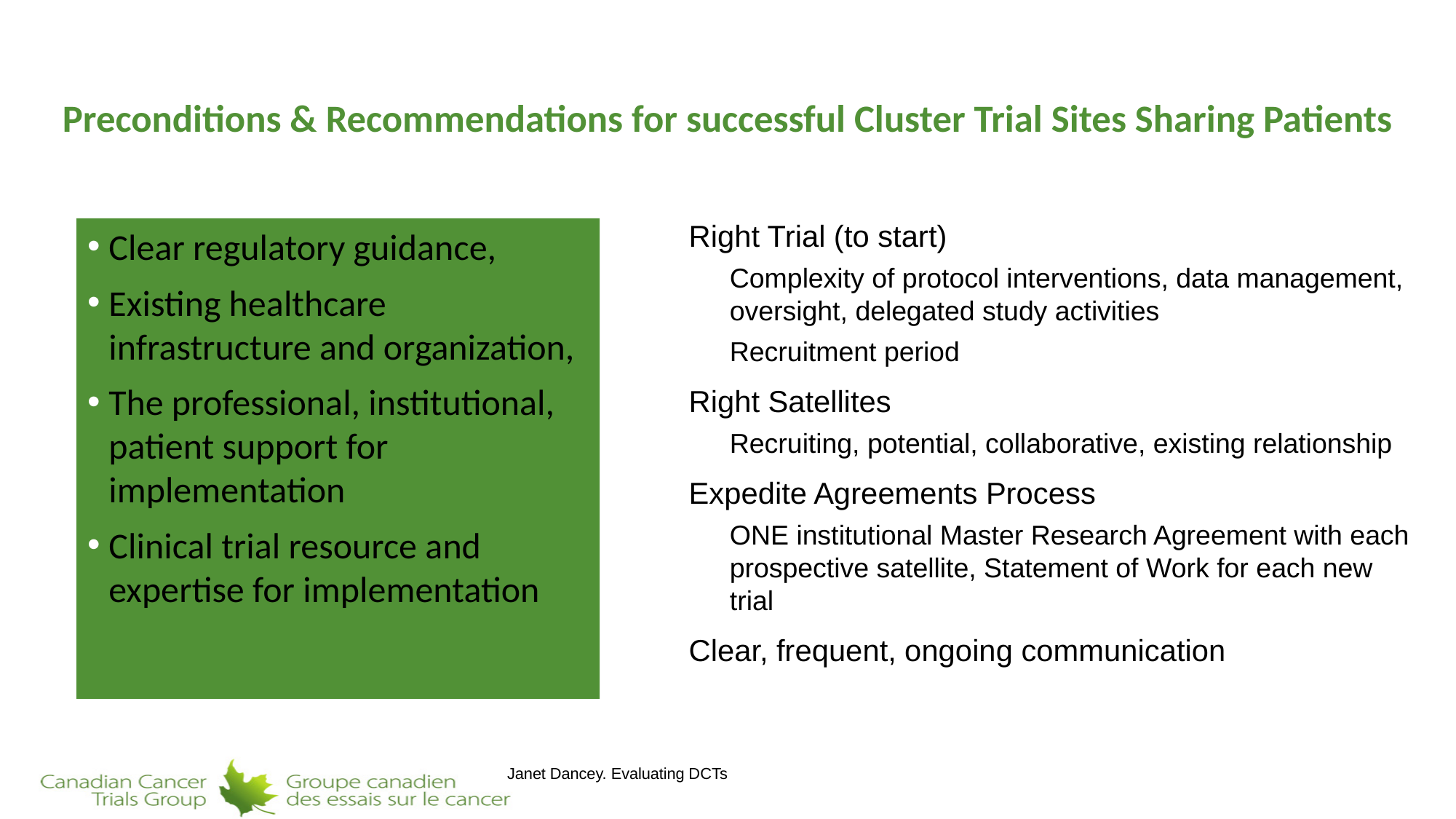

# Preconditions & Recommendations for successful Cluster Trial Sites Sharing Patients
Clear regulatory guidance,
Existing healthcare infrastructure and organization,
The professional, institutional, patient support for implementation
Clinical trial resource and expertise for implementation
Right Trial (to start)
Complexity of protocol interventions, data management, oversight, delegated study activities
Recruitment period
Right Satellites
Recruiting, potential, collaborative, existing relationship
Expedite Agreements Process
ONE institutional Master Research Agreement with each prospective satellite, Statement of Work for each new trial
Clear, frequent, ongoing communication

21
Janet Dancey. Evaluating DCTs